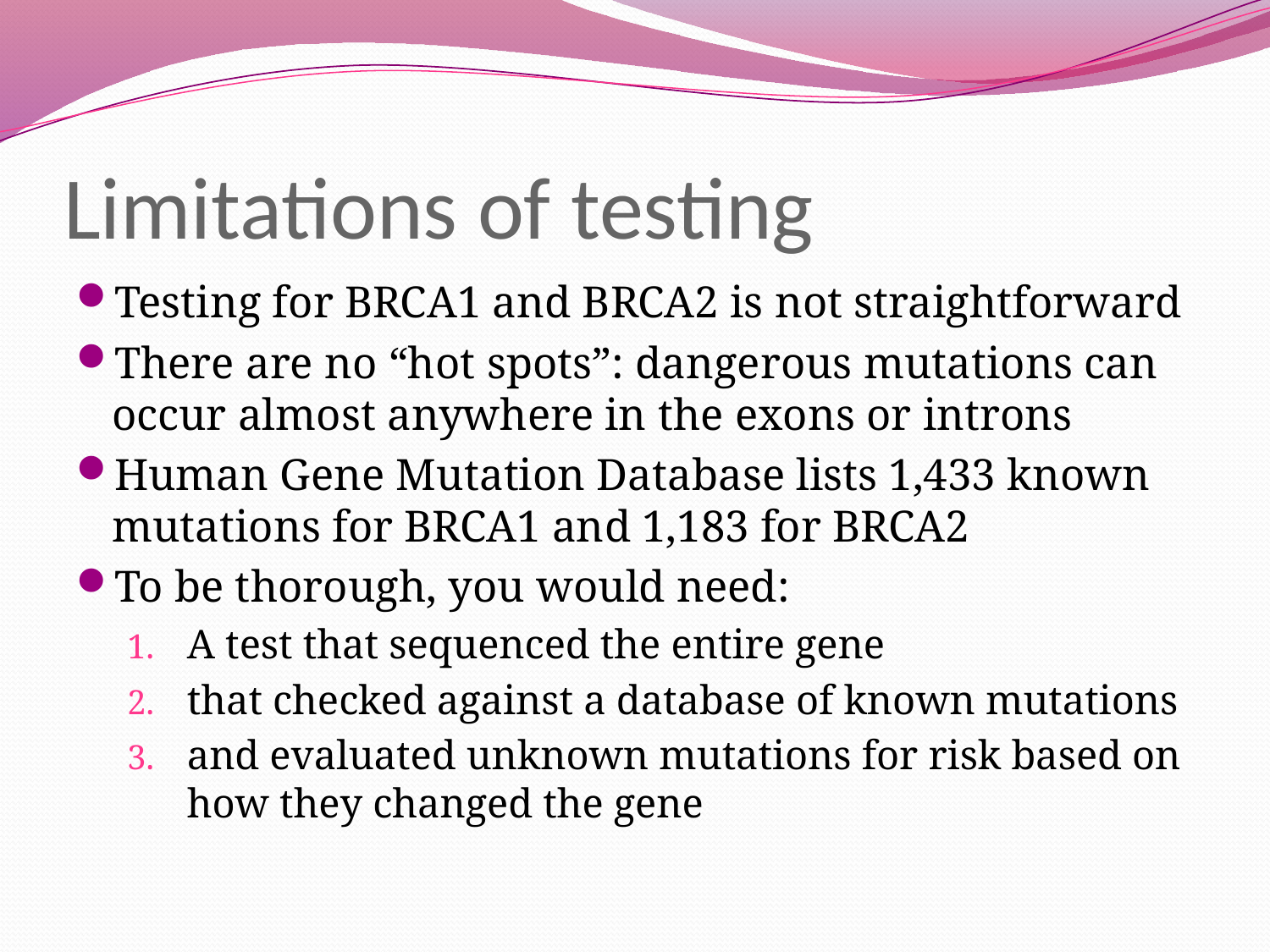

# Limitations of testing
Testing for BRCA1 and BRCA2 is not straightforward
There are no “hot spots”: dangerous mutations can occur almost anywhere in the exons or introns
Human Gene Mutation Database lists 1,433 known mutations for BRCA1 and 1,183 for BRCA2
To be thorough, you would need:
A test that sequenced the entire gene
that checked against a database of known mutations
and evaluated unknown mutations for risk based on how they changed the gene